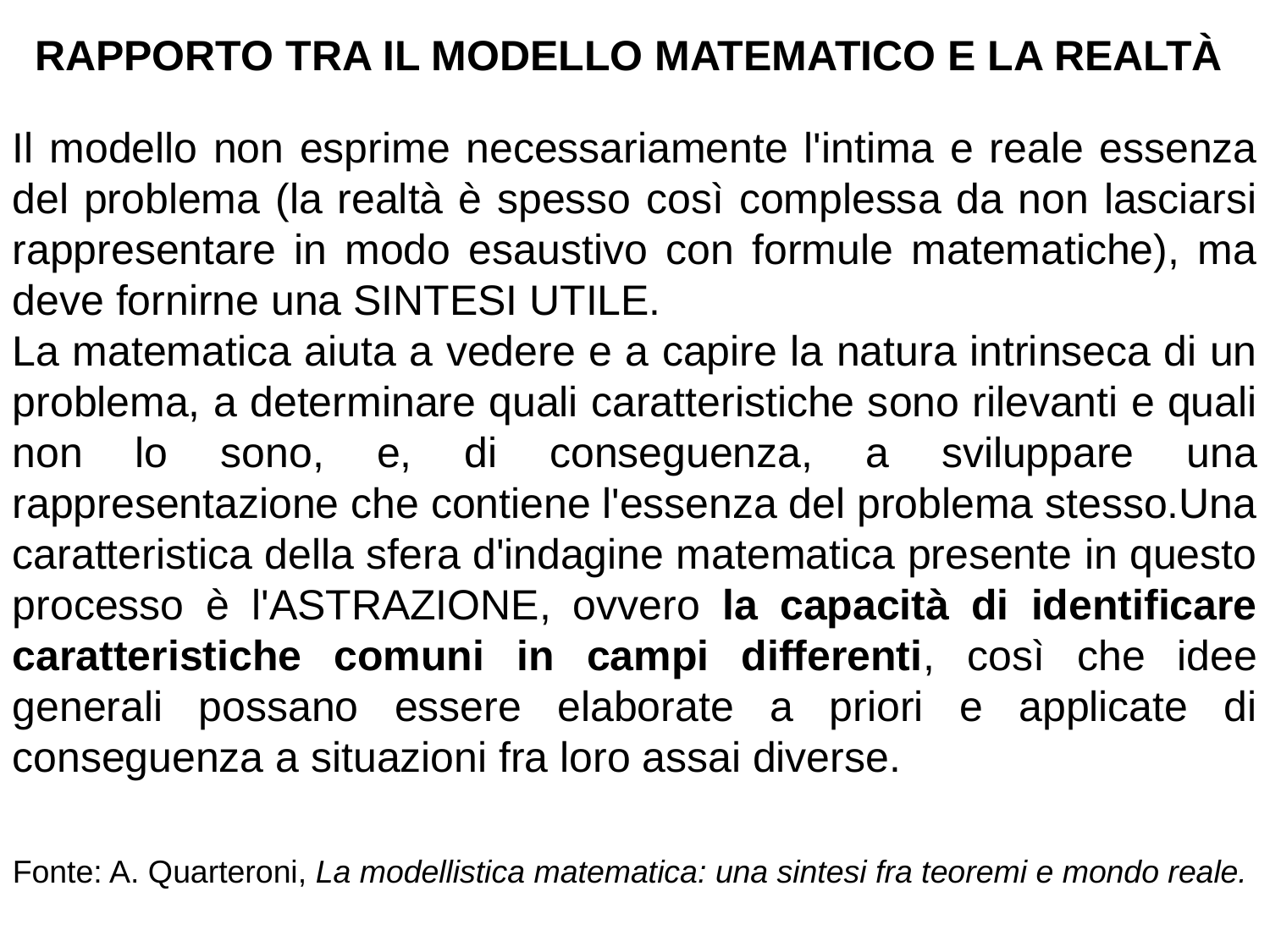

RAPPORTO TRA IL MODELLO MATEMATICO E LA REALTÀ
Il modello non esprime necessariamente l'intima e reale essenza del problema (la realtà è spesso così complessa da non lasciarsi rappresentare in modo esaustivo con formule matematiche), ma deve fornirne una SINTESI UTILE.
La matematica aiuta a vedere e a capire la natura intrinseca di un problema, a determinare quali caratteristiche sono rilevanti e quali non lo sono, e, di conseguenza, a sviluppare una rappresentazione che contiene l'essenza del problema stesso.Una caratteristica della sfera d'indagine matematica presente in questo processo è l'ASTRAZIONE, ovvero la capacità di identificare caratteristiche comuni in campi differenti, così che idee generali possano essere elaborate a priori e applicate di conseguenza a situazioni fra loro assai diverse.
Fonte: A. Quarteroni, La modellistica matematica: una sintesi fra teoremi e mondo reale.